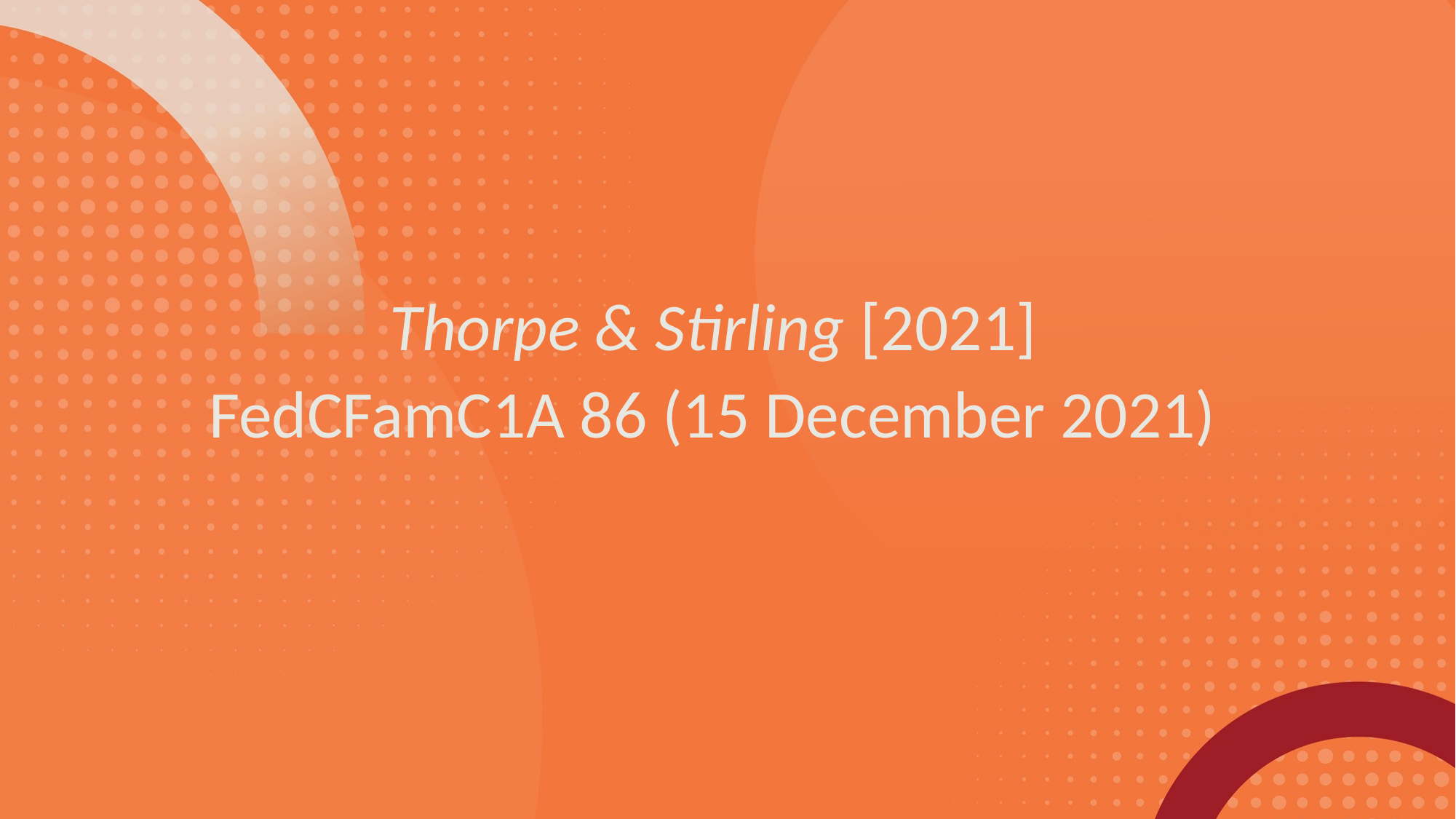

Thorpe & Stirling [2021]
FedCFamC1A 86 (15 December 2021)